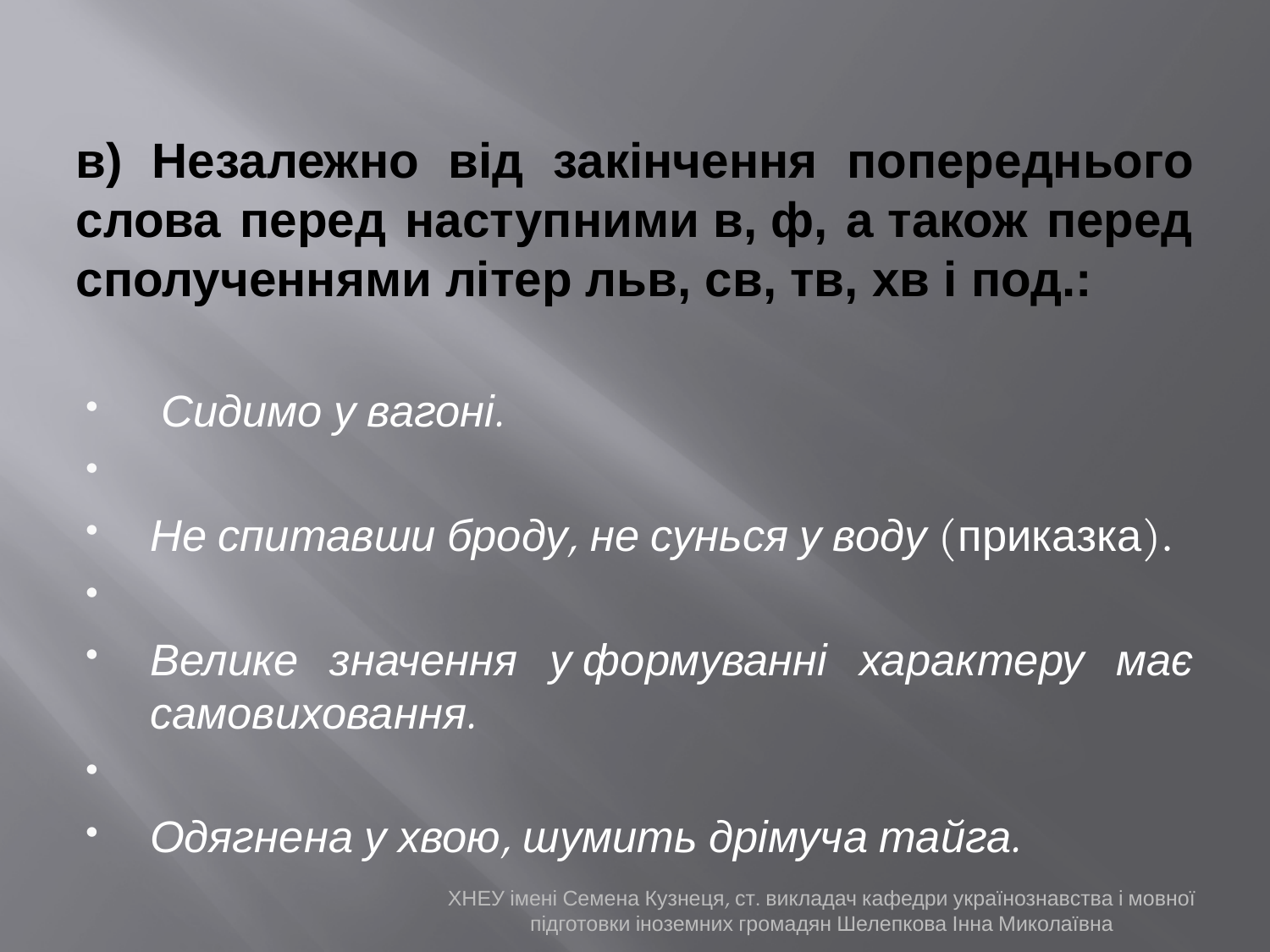

# в) Незалежно від закінчення попереднього слова перед наступними в, ф, а також перед сполученнями літер льв, св, тв, хв і под.:
 Сидимо у вагоні.

Не спитавши броду, не сунься у воду (приказка).

Велике значення у формуванні характеру має самовиховання.

Одягнена у хвою, шумить дрімуча тайга.
ХНЕУ імені Семена Кузнеця, ст. викладач кафедри українознавства і мовної підготовки іноземних громадян Шелепкова Інна Миколаївна